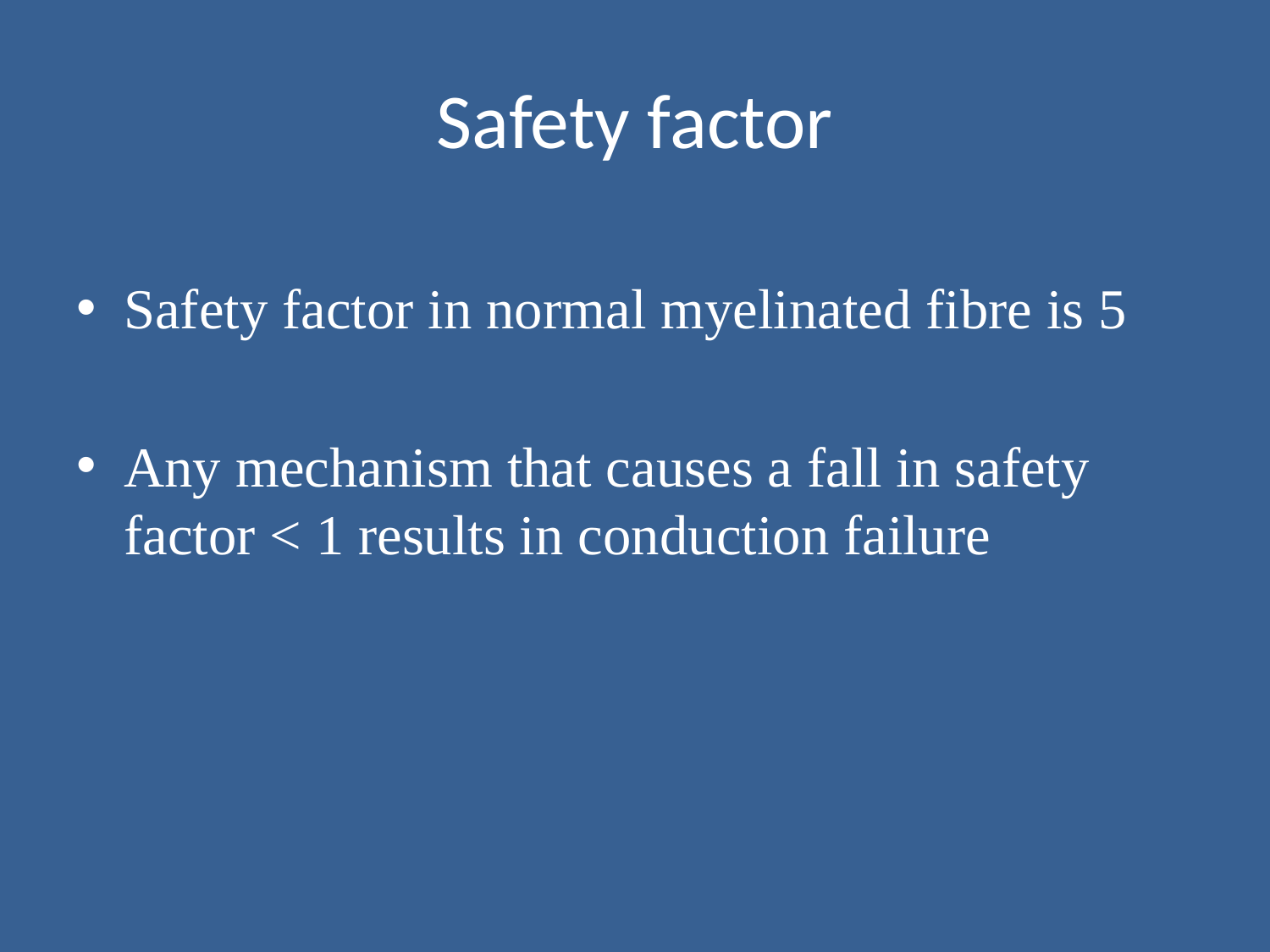

# Safety factor
Safety factor in normal myelinated fibre is 5

Any mechanism that causes a fall in safety factor < 1 results in conduction failure